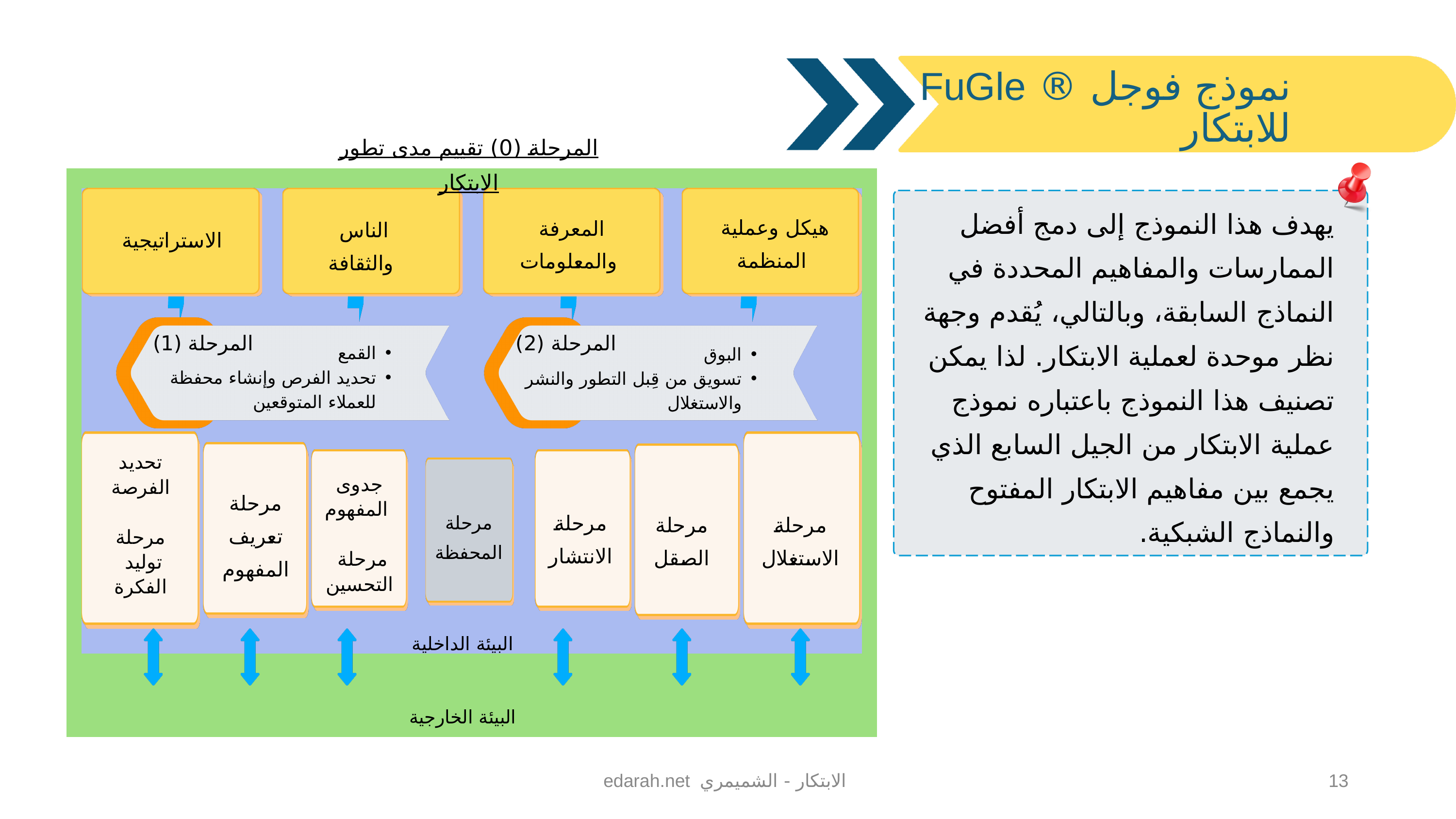

نموذج فوجل ® FuGle   للابتكار
المرحلة (0) تقييم مدى تطور الابتكار

يهدف هذا النموذج إلى دمج أفضل الممارسات والمفاهيم المحددة في النماذج السابقة، وبالتالي، يُقدم وجهة نظر موحدة لعملية الابتكار. لذا يمكن تصنيف هذا النموذج باعتباره نموذج عملية الابتكار من الجيل السابع الذي يجمع بين مفاهيم الابتكار المفتوح والنماذج الشبكية.
هيكل وعملية
المنظمة
المعرفة
والمعلومات
الناس
 والثقافة
الاستراتيجية

المرحلة (1)
المرحلة (2)
القمع
تحديد الفرص وإنشاء محفظة للعملاء المتوقعين
البوق
تسويق من قِبل التطور والنشر والاستغلال
تحديد الفرصة

مرحلة توليد
الفكرة
جدوى
 المفهوم

مرحلة
التحسين

مرحلة تعريف
المفهوم

مرحلة
الانتشار
مرحلة
المحفظة
مرحلة
الصقل
مرحلة
الاستغلال
البيئة الداخلية

البيئة الخارجية
edarah.net  الابتكار - الشميمري
13